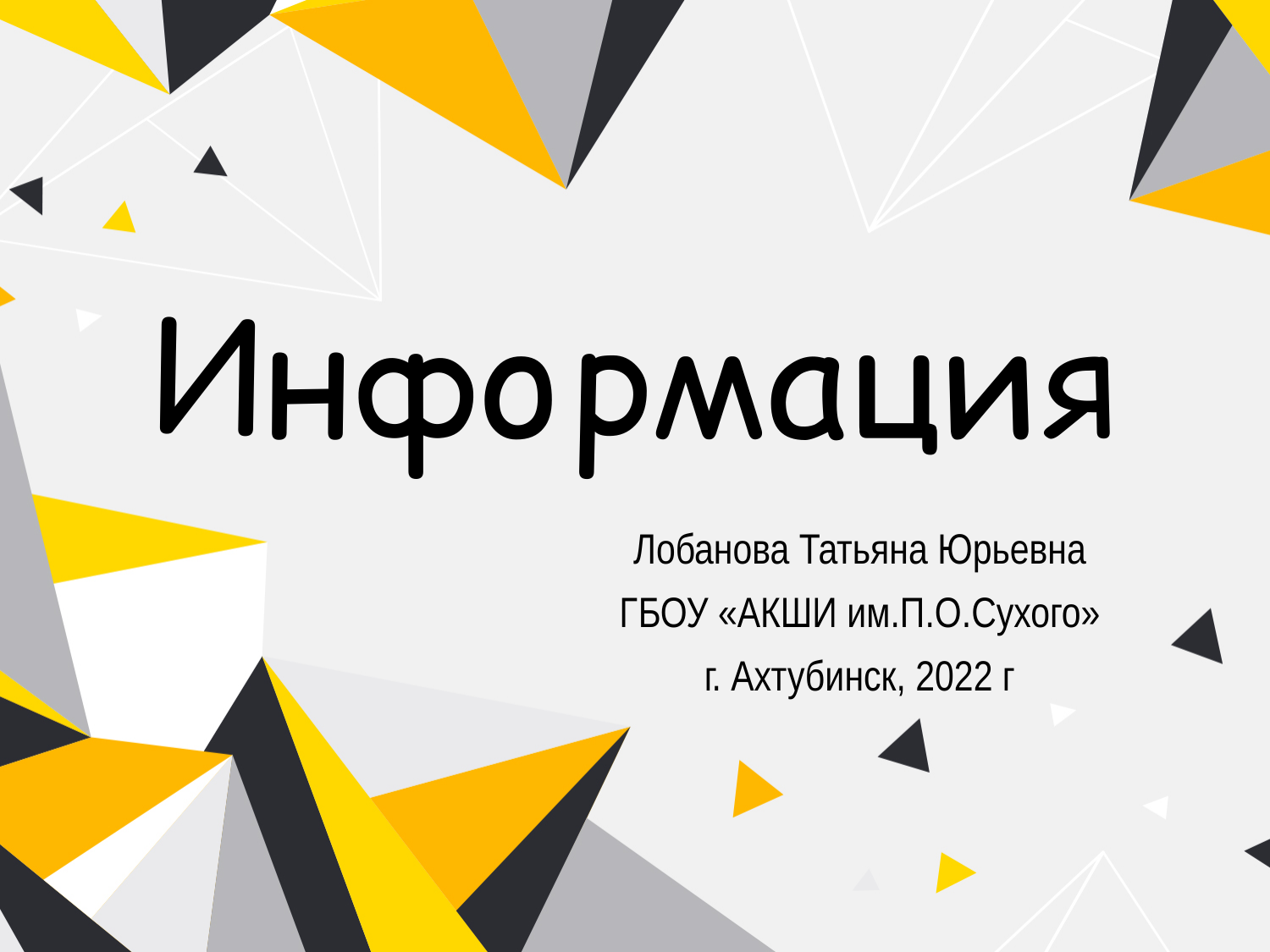

# Информация
Лобанова Татьяна Юрьевна
ГБОУ «АКШИ им.П.О.Сухого»
г. Ахтубинск, 2022 г